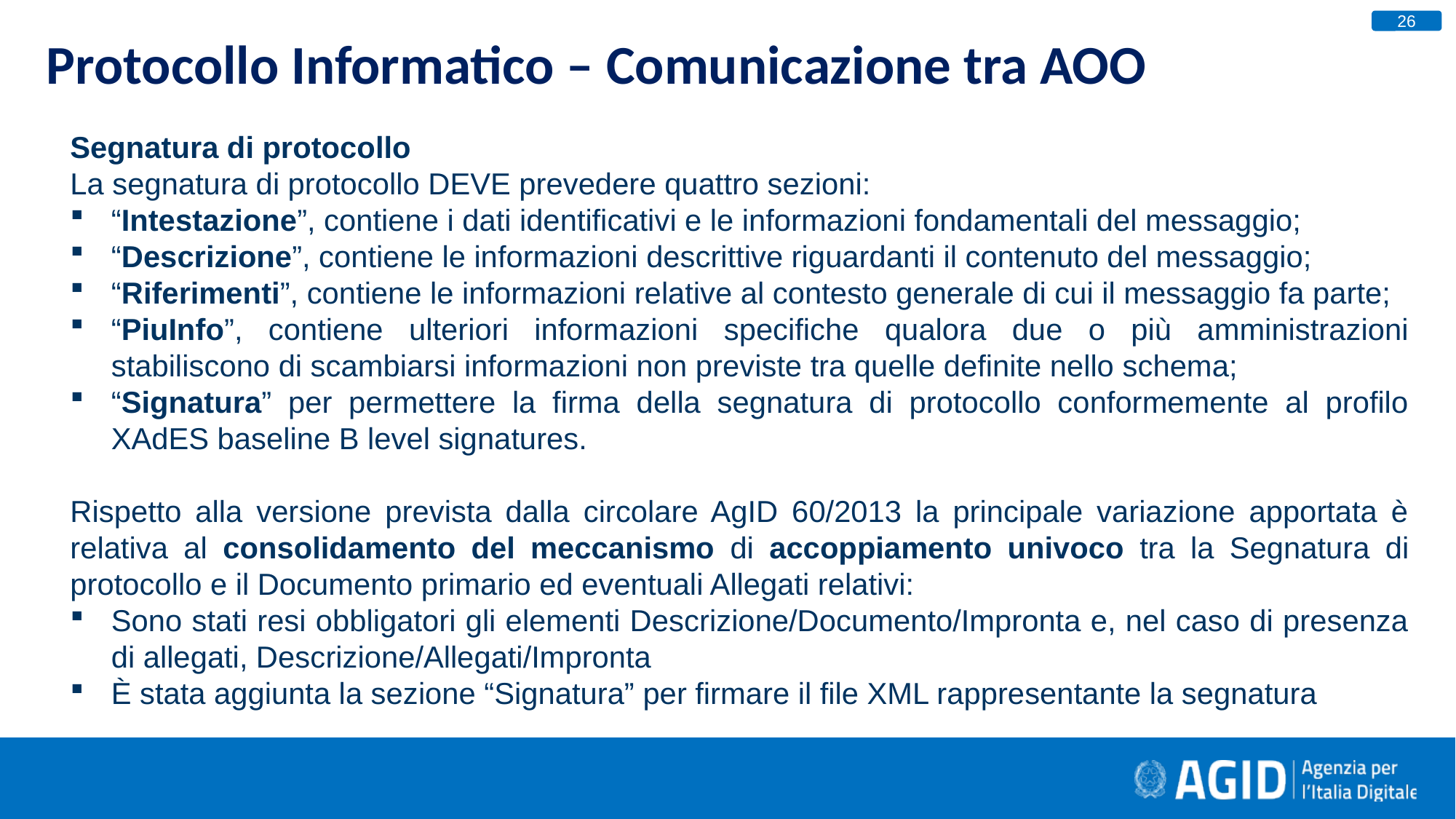

26
Protocollo Informatico – Comunicazione tra AOO
Segnatura di protocollo
La segnatura di protocollo DEVE prevedere quattro sezioni:
“Intestazione”, contiene i dati identificativi e le informazioni fondamentali del messaggio;
“Descrizione”, contiene le informazioni descrittive riguardanti il contenuto del messaggio;
“Riferimenti”, contiene le informazioni relative al contesto generale di cui il messaggio fa parte;
“PiuInfo”, contiene ulteriori informazioni specifiche qualora due o più amministrazioni stabiliscono di scambiarsi informazioni non previste tra quelle definite nello schema;
“Signatura” per permettere la firma della segnatura di protocollo conformemente al profilo XAdES baseline B level signatures.

Rispetto alla versione prevista dalla circolare AgID 60/2013 la principale variazione apportata è relativa al consolidamento del meccanismo di accoppiamento univoco tra la Segnatura di protocollo e il Documento primario ed eventuali Allegati relativi:
Sono stati resi obbligatori gli elementi Descrizione/Documento/Impronta e, nel caso di presenza di allegati, Descrizione/Allegati/Impronta
È stata aggiunta la sezione “Signatura” per firmare il file XML rappresentante la segnatura